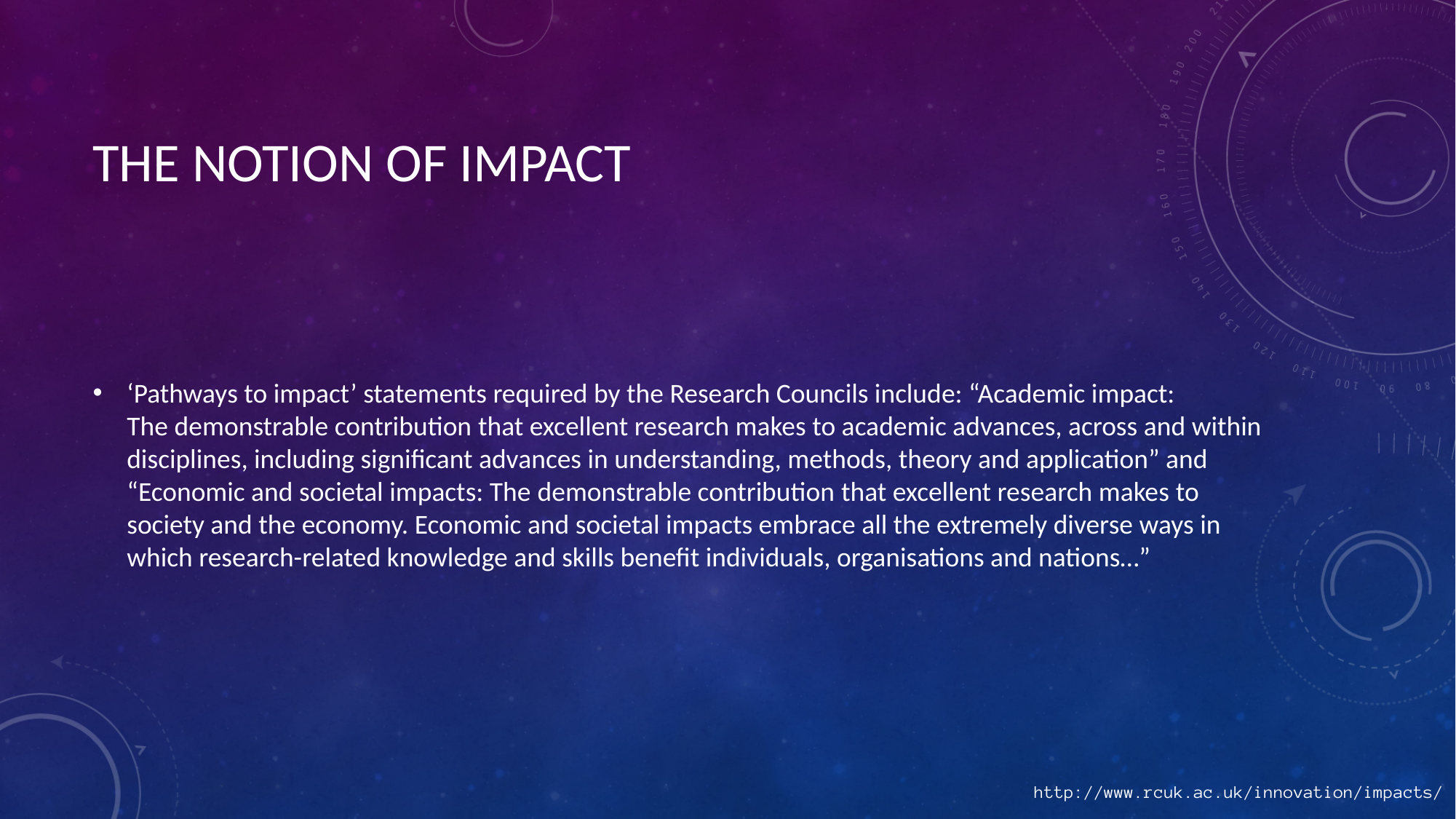

# The notion of impact
‘Pathways to impact’ statements required by the Research Councils include: “Academic impact: The demonstrable contribution that excellent research makes to academic advances, across and within disciplines, including significant advances in understanding, methods, theory and application” and “Economic and societal impacts: The demonstrable contribution that excellent research makes to society and the economy. Economic and societal impacts embrace all the extremely diverse ways in which research-related knowledge and skills benefit individuals, organisations and nations…”
http://www.rcuk.ac.uk/innovation/impacts/